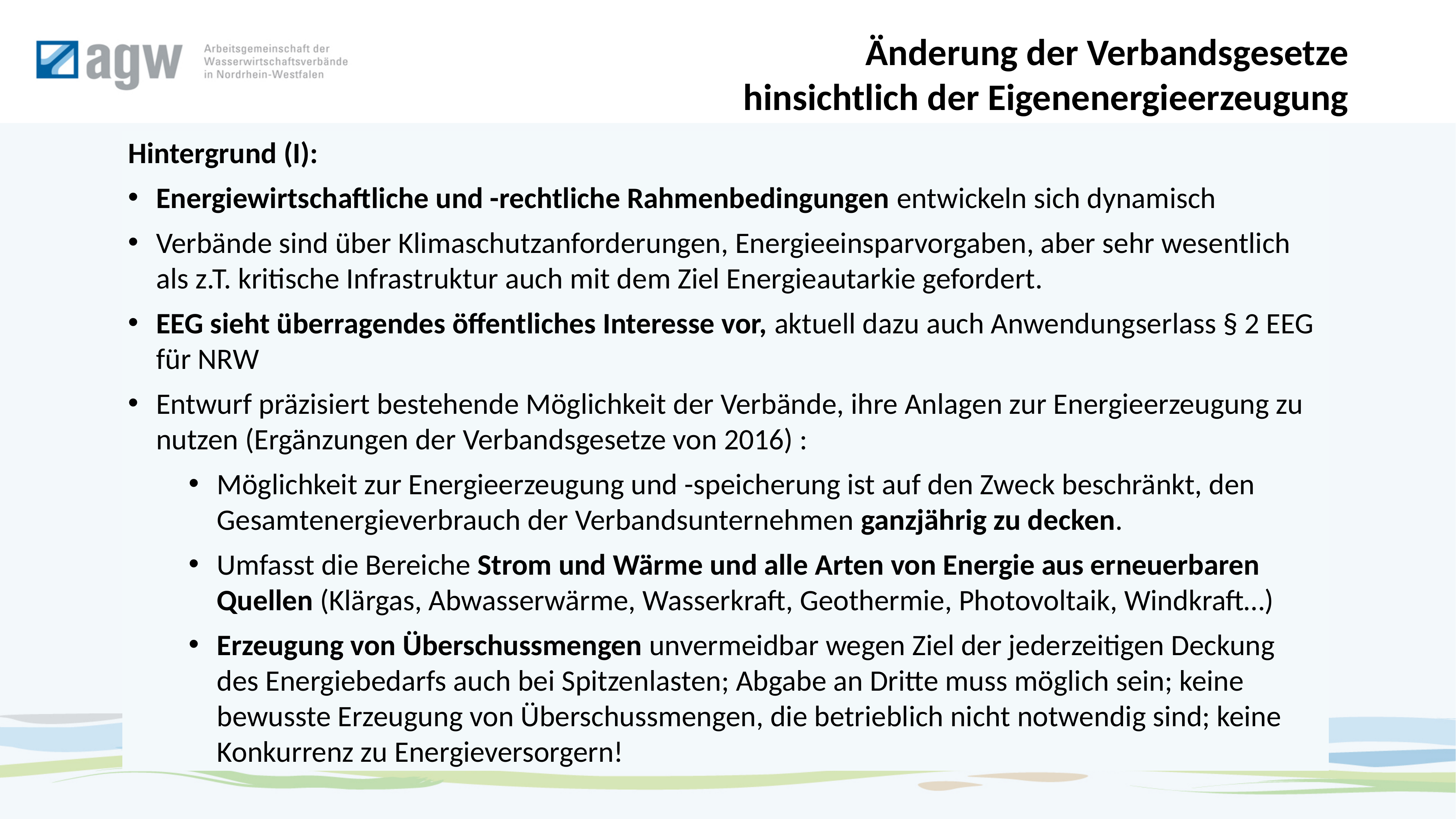

Änderung der Verbandsgesetze
hinsichtlich der Eigenenergieerzeugung
Hintergrund (I):
Energiewirtschaftliche und -rechtliche Rahmenbedingungen entwickeln sich dynamisch
Verbände sind über Klimaschutzanforderungen, Energieeinsparvorgaben, aber sehr wesentlich als z.T. kritische Infrastruktur auch mit dem Ziel Energieautarkie gefordert.
EEG sieht überragendes öffentliches Interesse vor, aktuell dazu auch Anwendungserlass § 2 EEG für NRW
Entwurf präzisiert bestehende Möglichkeit der Verbände, ihre Anlagen zur Energieerzeugung zu nutzen (Ergänzungen der Verbandsgesetze von 2016) :
Möglichkeit zur Energieerzeugung und -speicherung ist auf den Zweck beschränkt, den Gesamtenergieverbrauch der Verbandsunternehmen ganzjährig zu decken.
Umfasst die Bereiche Strom und Wärme und alle Arten von Energie aus erneuerbaren Quellen (Klärgas, Abwasserwärme, Wasserkraft, Geothermie, Photovoltaik, Windkraft…)
Erzeugung von Überschussmengen unvermeidbar wegen Ziel der jederzeitigen Deckung des Energiebedarfs auch bei Spitzenlasten; Abgabe an Dritte muss möglich sein; keine bewusste Erzeugung von Überschussmengen, die betrieblich nicht notwendig sind; keine Konkurrenz zu Energieversorgern!